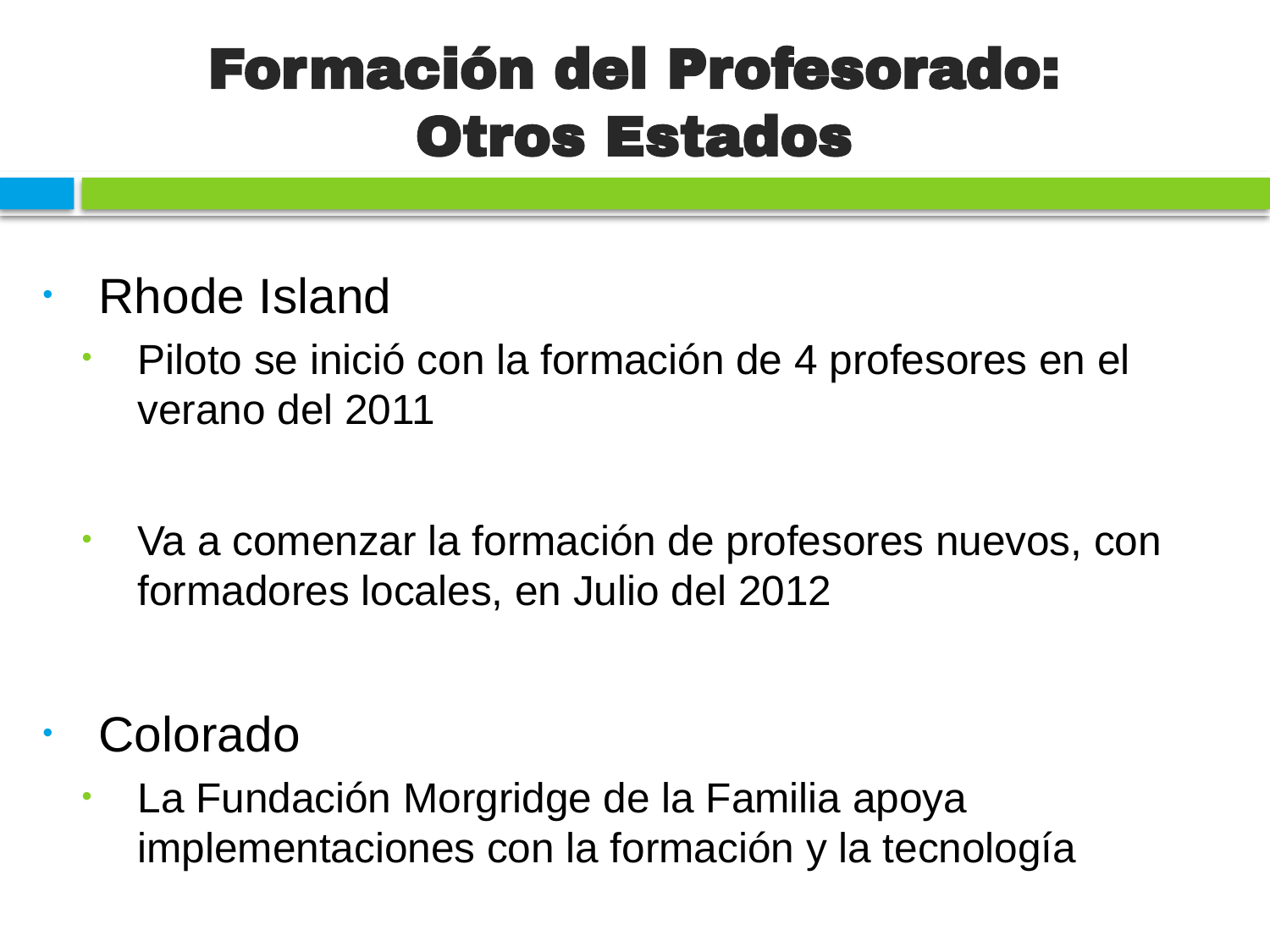

# Formación del Profesorado: Otros Estados
Rhode Island
Piloto se inició con la formación de 4 profesores en el verano del 2011

Va a comenzar la formación de profesores nuevos, con formadores locales, en Julio del 2012

Colorado
La Fundación Morgridge de la Familia apoya implementaciones con la formación y la tecnología